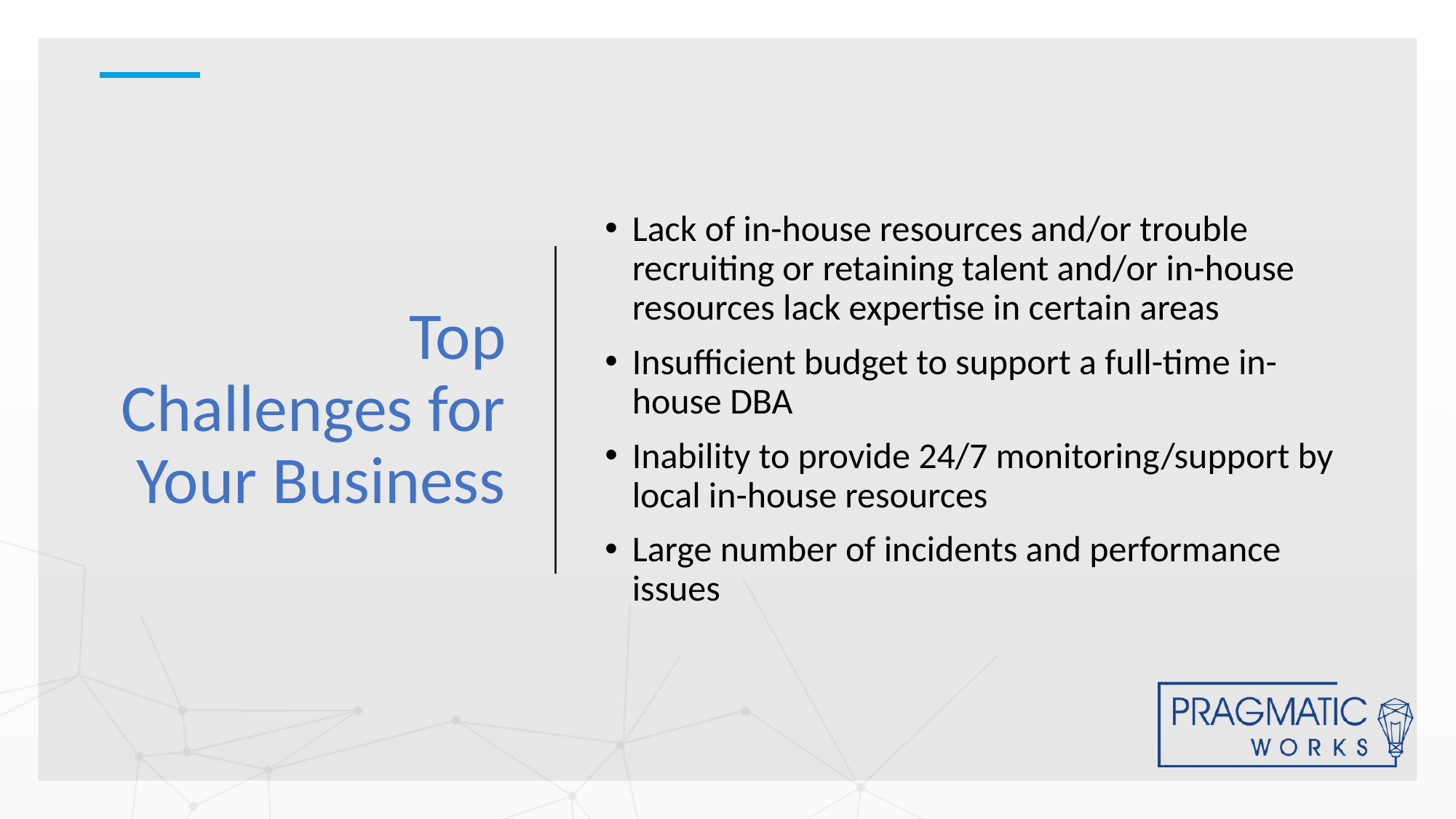

# Top Challenges for Your Business
Lack of in-house resources and/or trouble recruiting or retaining talent and/or in-house resources lack expertise in certain areas
Insufficient budget to support a full-time in-house DBA
Inability to provide 24/7 monitoring/support by local in-house resources
Large number of incidents and performance issues